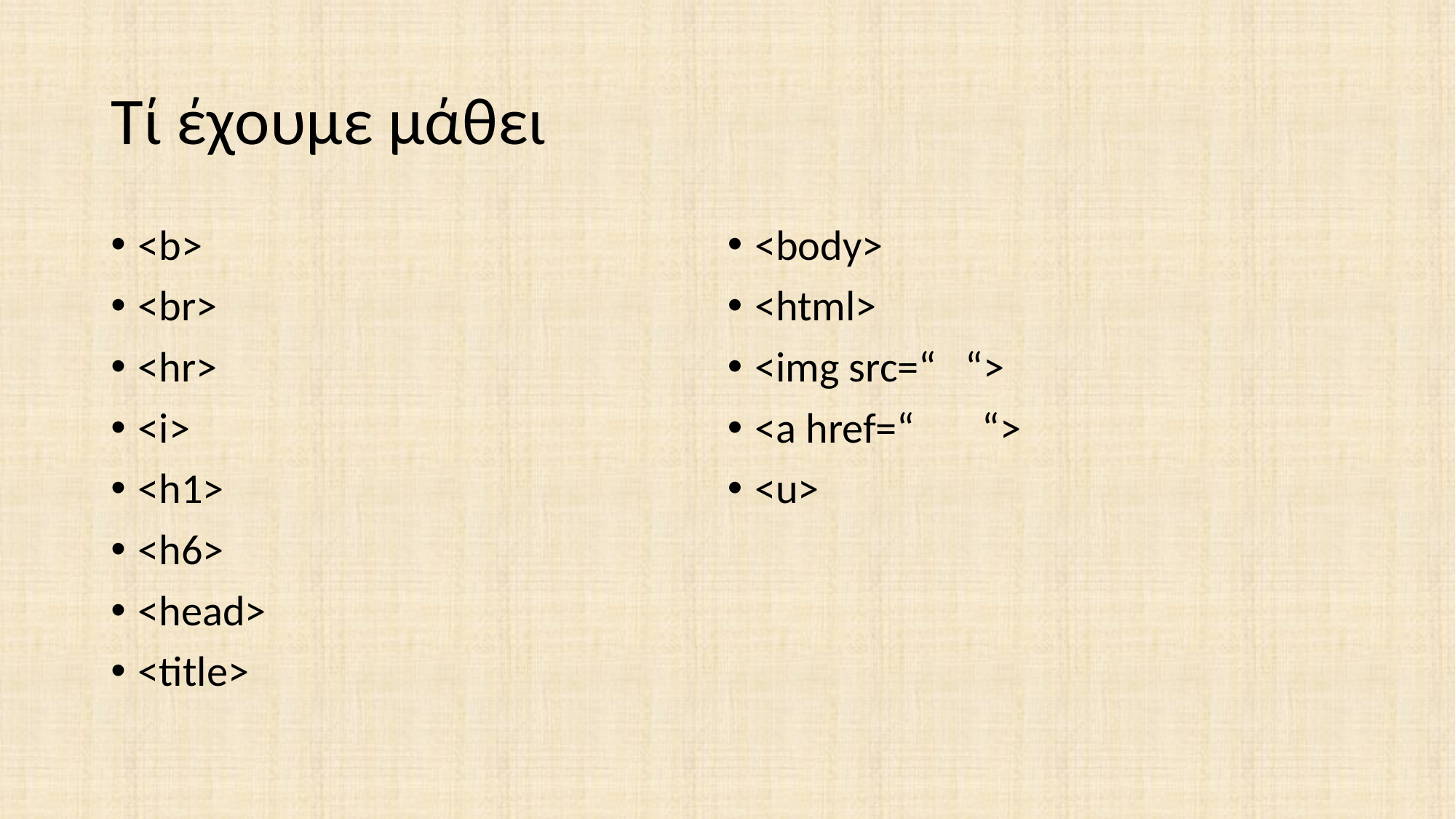

# Τί έχουμε μάθει
<b>
<br>
<hr>
<i>
<h1>
<h6>
<head>
<title>
<body>
<html>
<img src=“   “>
<a href=“       “>
<u>